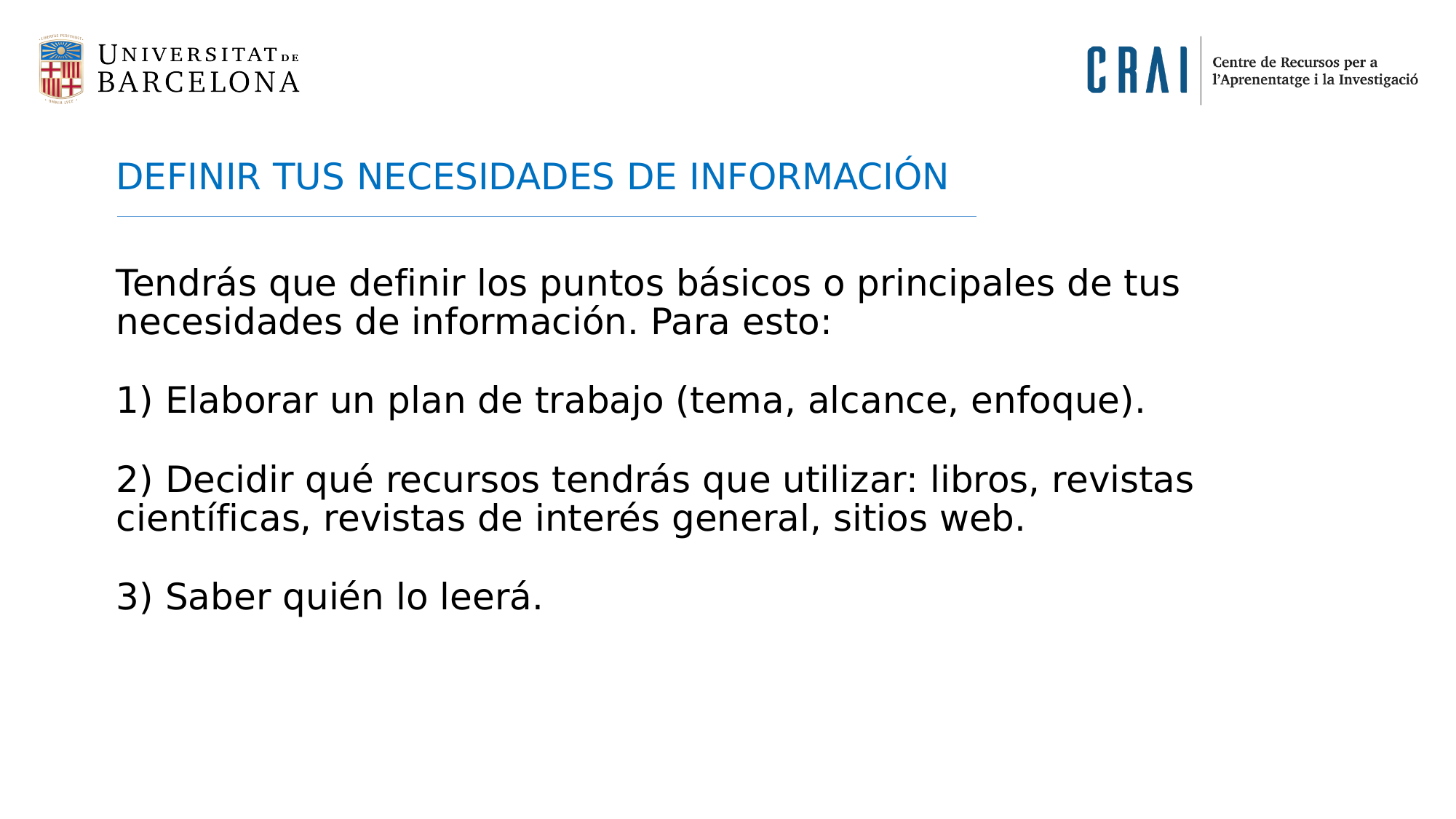

DEFINIR TUS NECESIDADES DE INFORMACIÓN
Tendrás que definir los puntos básicos o principales de tus necesidades de información. Para esto:
1) Elaborar un plan de trabajo (tema, alcance, enfoque).
2) Decidir qué recursos tendrás que utilizar: libros, revistas científicas, revistas de interés general, sitios web.
3) Saber quién lo leerá.